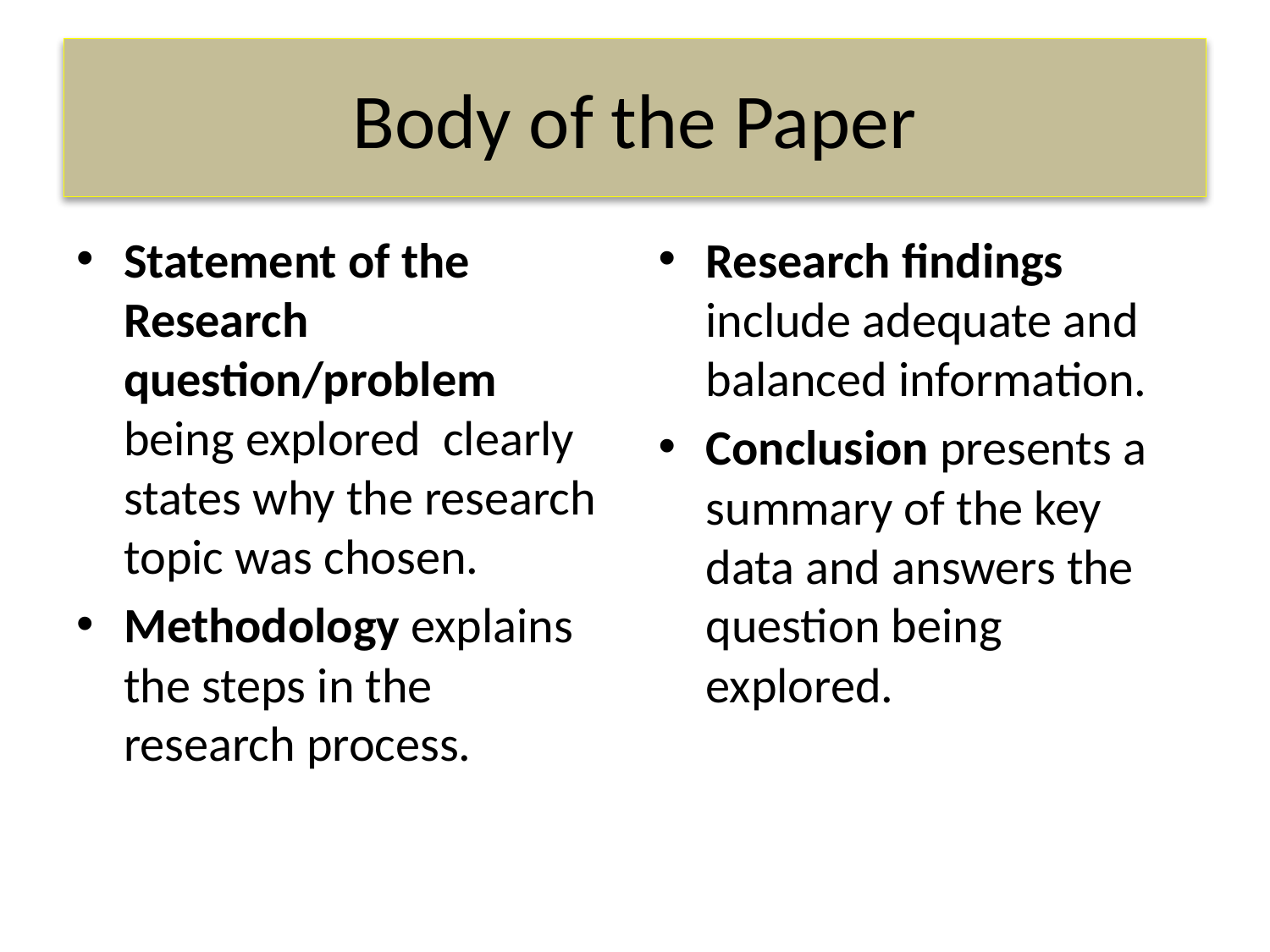

# Body of the Paper
Statement of the Research question/problem being explored  clearly states why the research topic was chosen.
Methodology explains the steps in the research process.
Research findings include adequate and balanced information.
Conclusion presents a summary of the key data and answers the question being explored.